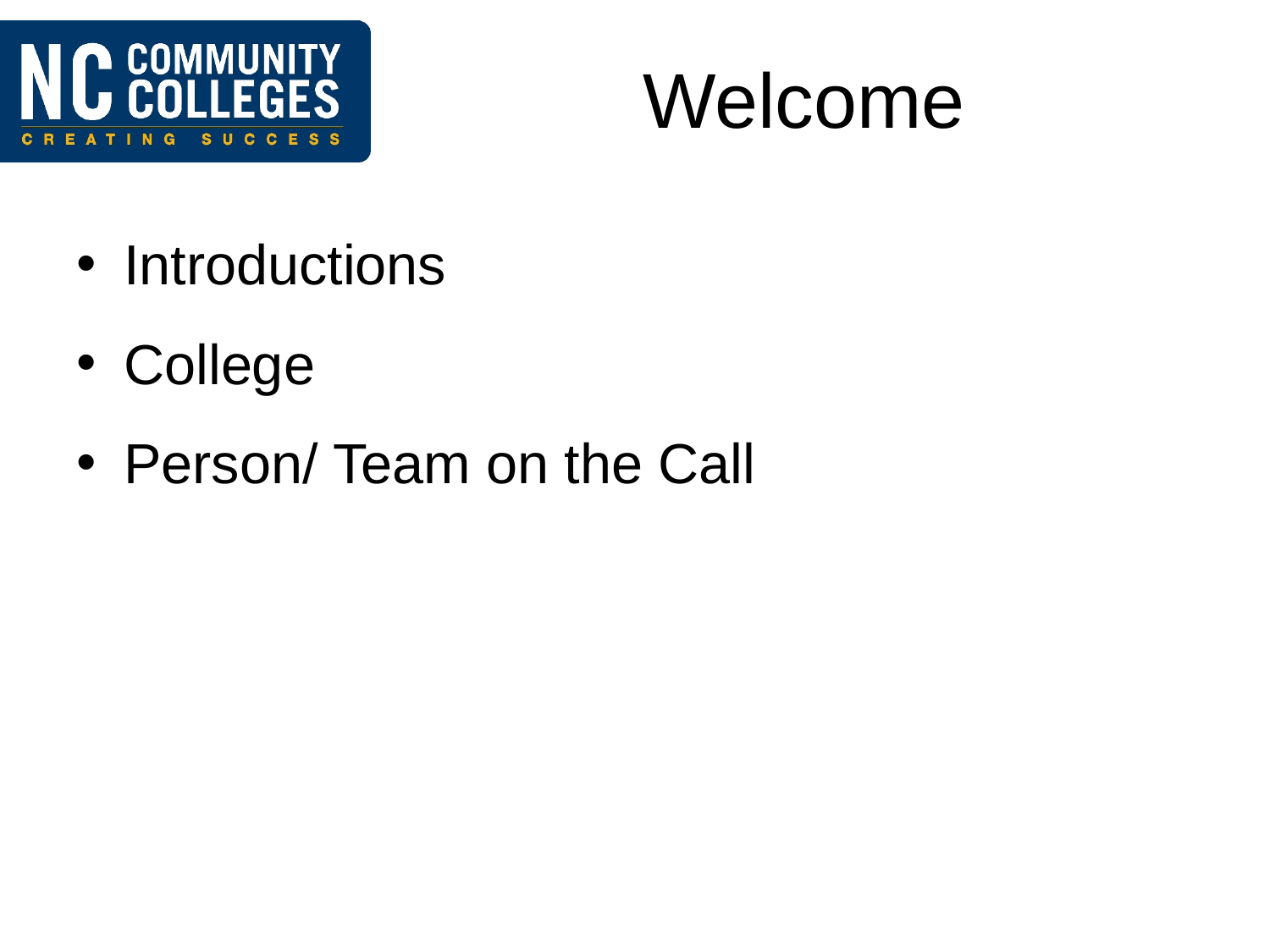

# Welcome
Introductions
College
Person/ Team on the Call